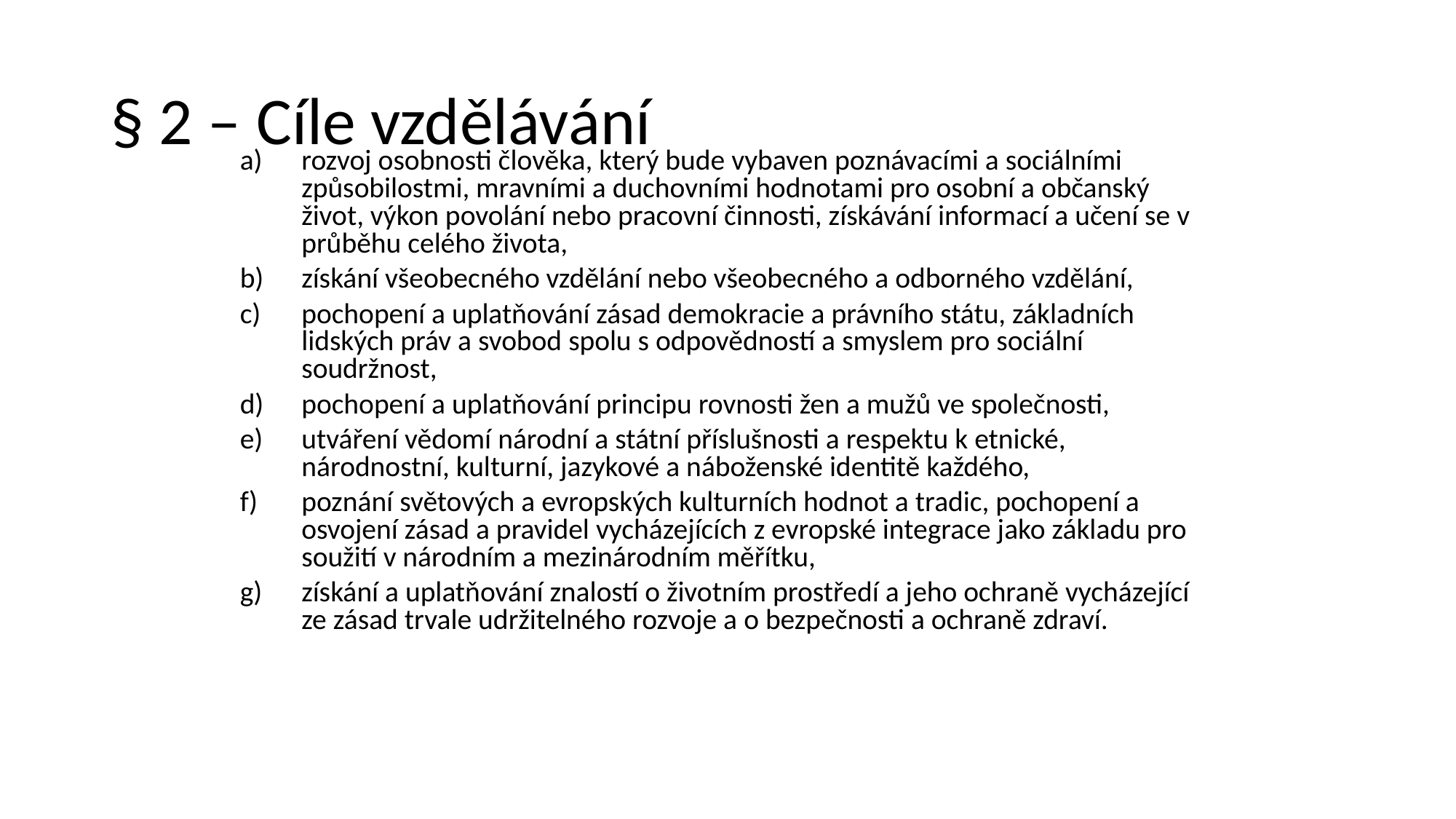

# § 2 – Cíle vzdělávání
rozvoj osobnosti člověka, který bude vybaven poznávacími a sociálními způsobilostmi, mravními a duchovními hodnotami pro osobní a občanský život, výkon povolání nebo pracovní činnosti, získávání informací a učení se v průběhu celého života,
získání všeobecného vzdělání nebo všeobecného a odborného vzdělání,
pochopení a uplatňování zásad demokracie a právního státu, základních lidských práv a svobod spolu s odpovědností a smyslem pro sociální soudržnost,
pochopení a uplatňování principu rovnosti žen a mužů ve společnosti,
utváření vědomí národní a státní příslušnosti a respektu k etnické, národnostní, kulturní, jazykové a náboženské identitě každého,
poznání světových a evropských kulturních hodnot a tradic, pochopení a osvojení zásad a pravidel vycházejících z evropské integrace jako základu pro soužití v národním a mezinárodním měřítku,
získání a uplatňování znalostí o životním prostředí a jeho ochraně vycházející ze zásad trvale udržitelného rozvoje a o bezpečnosti a ochraně zdraví.